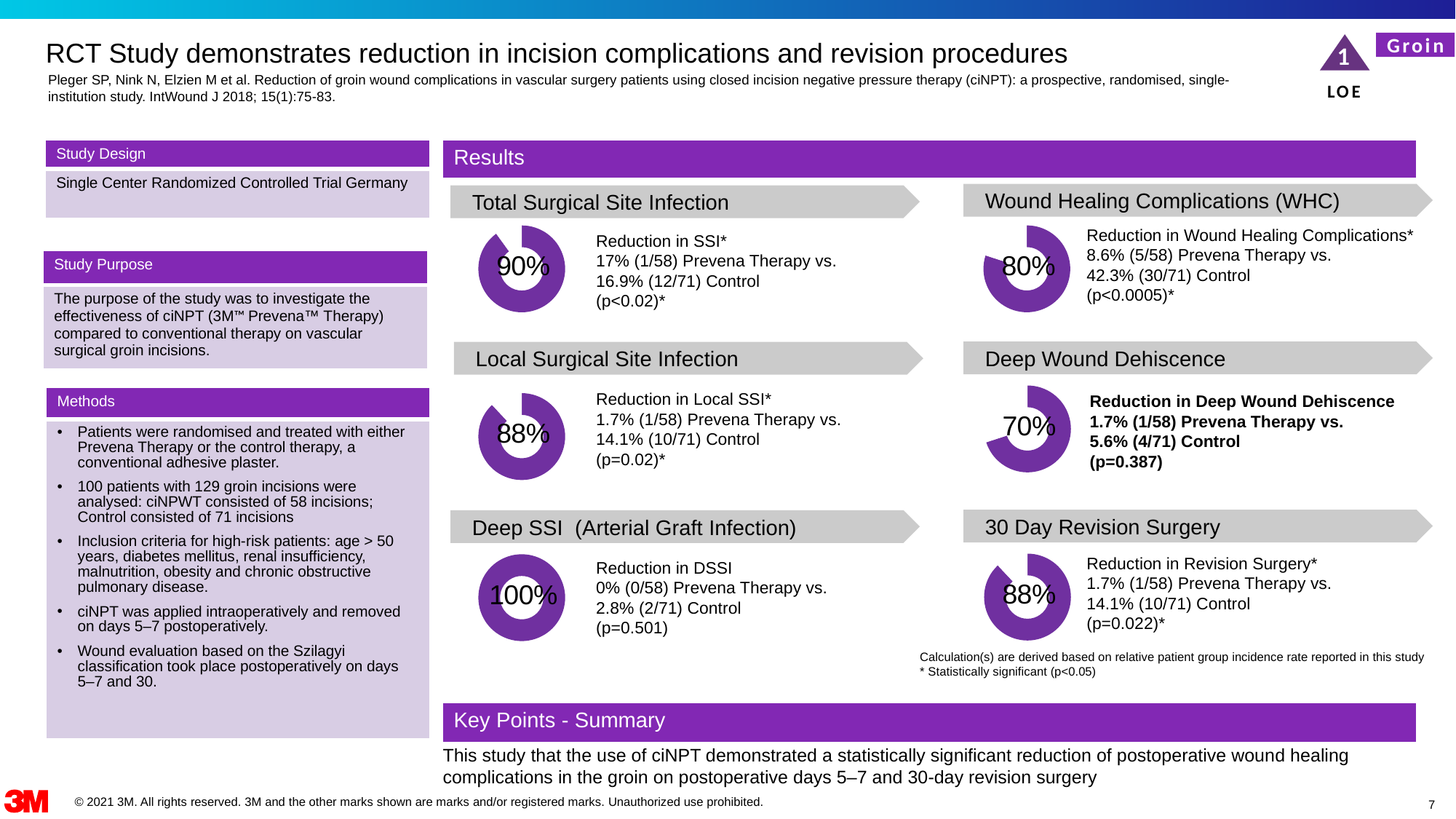

RCT Study demonstrates reduction in incision complications and revision procedures

Groin

1
LOE
Pleger SP, Nink N, Elzien M et al. Reduction of groin wound complications in vascular surgery patients using closed incision negative pressure therapy (ciNPT): a prospective, randomised, single-institution study. IntWound J 2018; 15(1):75-83.

| Study Design |
| --- |
| Single Center Randomized Controlled Trial Germany |
| Results |
| --- |

### Chart

| Category |  |
|---|---|
| Percentage | 0.8 |
| Remainder | 0.19999999999999996 |

### Chart

| Category |  |
|---|---|
| Percentage | 0.9 |
| Remainder | 0.09999999999999998 |
Wound Healing Complications (WHC)
Total Surgical Site Infection
Reduction in Wound Healing Complications*
8.6% (5/58) Prevena Therapy vs.
42.3% (30/71) Control
(p<0.0005)*
Reduction in SSI*
17% (1/58) Prevena Therapy vs.
16.9% (12/71) Control
(p<0.02)*
| Study Purpose |
| --- |
| The purpose of the study was to investigate the effectiveness of ciNPT (3M™ Prevena™ Therapy) compared to conventional therapy on vascular surgical groin incisions. |
Deep Wound Dehiscence
Local Surgical Site Infection

### Chart

| Category |  |
|---|---|
| Percentage | 0.7 |
| Remainder | 0.30000000000000004 |

### Chart

| Category |  |
|---|---|
| Percentage | 0.88 |
| Remainder | 0.12 |
| Methods |
| --- |
| Patients were randomised and treated with either Prevena Therapy or the control therapy, a conventional adhesive plaster. 100 patients with 129 groin incisions were analysed: ciNPWT consisted of 58 incisions; Control consisted of 71 incisions Inclusion criteria for high-risk patients: age > 50 years, diabetes mellitus, renal insufficiency, malnutrition, obesity and chronic obstructive pulmonary disease. ciNPT was applied intraoperatively and removed on days 5–7 postoperatively. Wound evaluation based on the Szilagyi classification took place postoperatively on days 5–7 and 30. |
Reduction in Local SSI*
1.7% (1/58) Prevena Therapy vs.
14.1% (10/71) Control
(p=0.02)*
Reduction in Deep Wound Dehiscence
1.7% (1/58) Prevena Therapy vs.
5.6% (4/71) Control
(p=0.387)
30 Day Revision Surgery
Deep SSI  (Arterial Graft Infection)

### Chart

| Category |  |
|---|---|
| Percentage | 0.88 |
| Remainder | 0.12 |

### Chart

| Category |  |
|---|---|
| Percentage | 1.0 |
| Remainder | 0.0 |
Reduction in Revision Surgery*
1.7% (1/58) Prevena Therapy vs.
14.1% (10/71) Control
(p=0.022)*
Reduction in DSSI
0% (0/58) Prevena Therapy vs.
2.8% (2/71) Control
(p=0.501)
Calculation(s) are derived based on relative patient group incidence rate reported in this study
* Statistically significant (p<0.05)
| Key Points - Summary |
| --- |
This study that the use of ciNPT demonstrated a statistically significant reduction of postoperative wound healing complications in the groin on postoperative days 5–7 and 30-day revision surgery